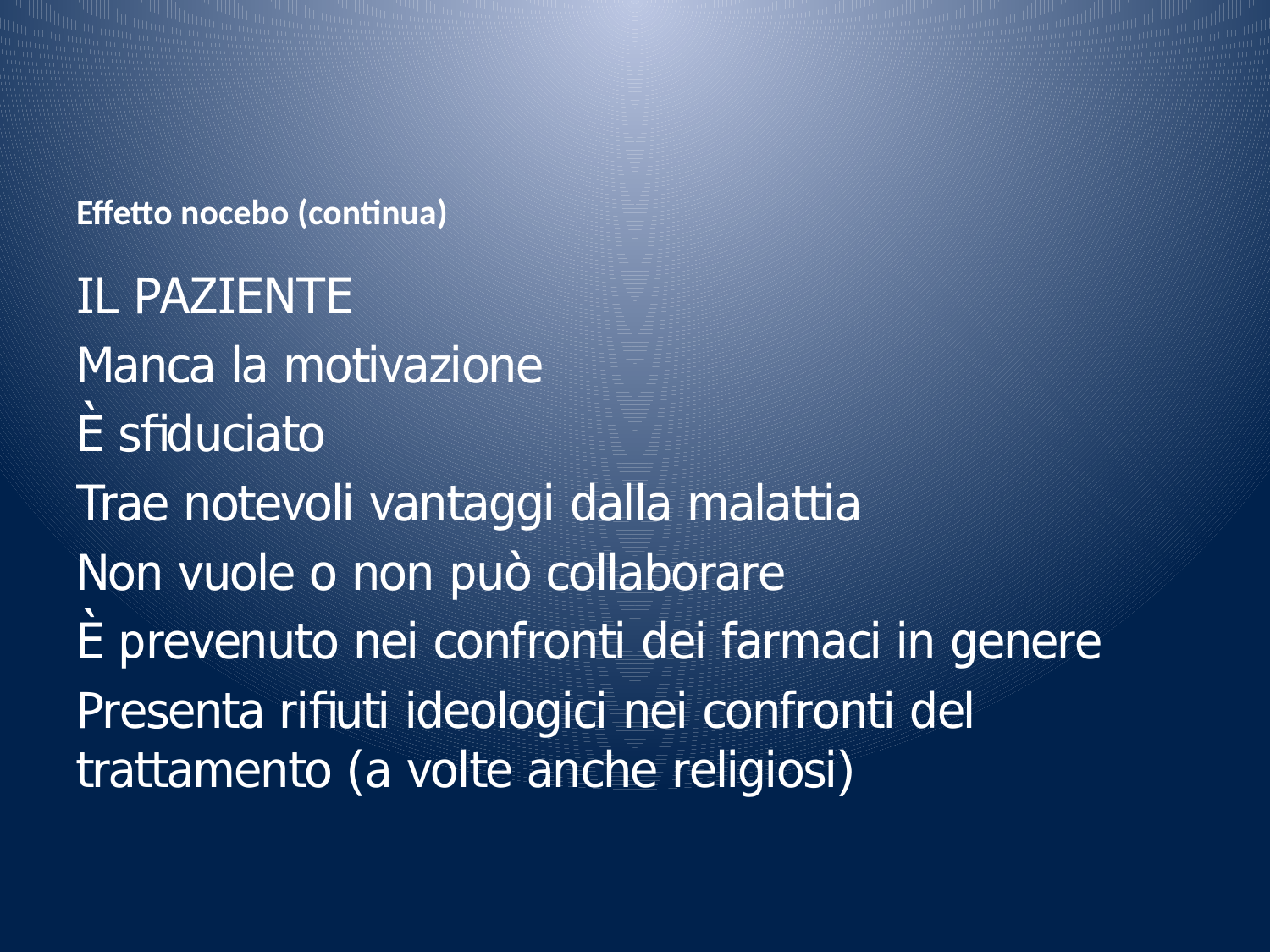

# Effetto nocebo (continua)
IL PAZIENTE
Manca la motivazione
È sfiduciato
Trae notevoli vantaggi dalla malattia
Non vuole o non può collaborare
È prevenuto nei confronti dei farmaci in genere
Presenta rifiuti ideologici nei confronti del trattamento (a volte anche religiosi)